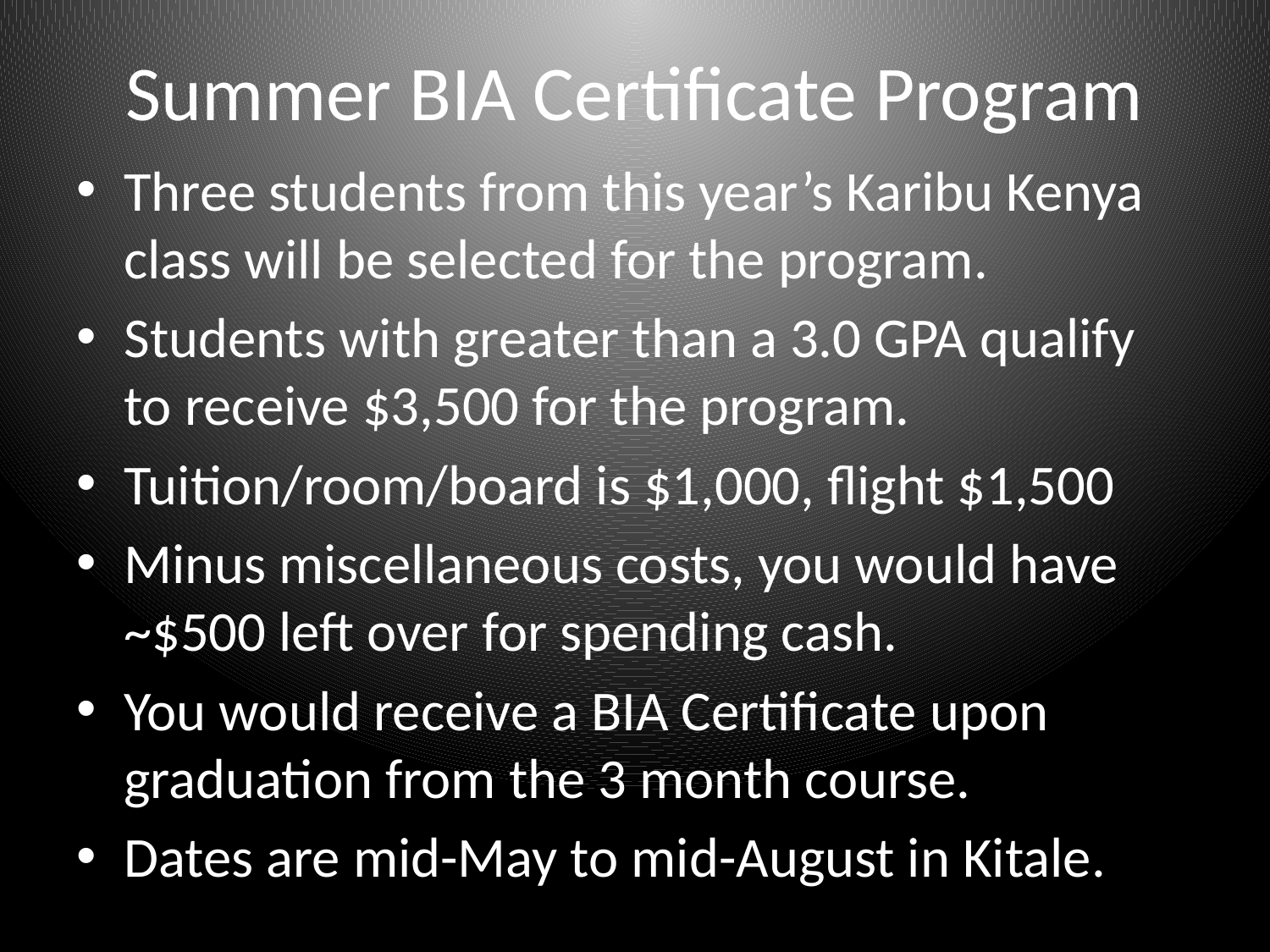

# Summer BIA Certificate Program
Three students from this year’s Karibu Kenya class will be selected for the program.
Students with greater than a 3.0 GPA qualify to receive $3,500 for the program.
Tuition/room/board is $1,000, flight $1,500
Minus miscellaneous costs, you would have ~$500 left over for spending cash.
You would receive a BIA Certificate upon graduation from the 3 month course.
Dates are mid-May to mid-August in Kitale.